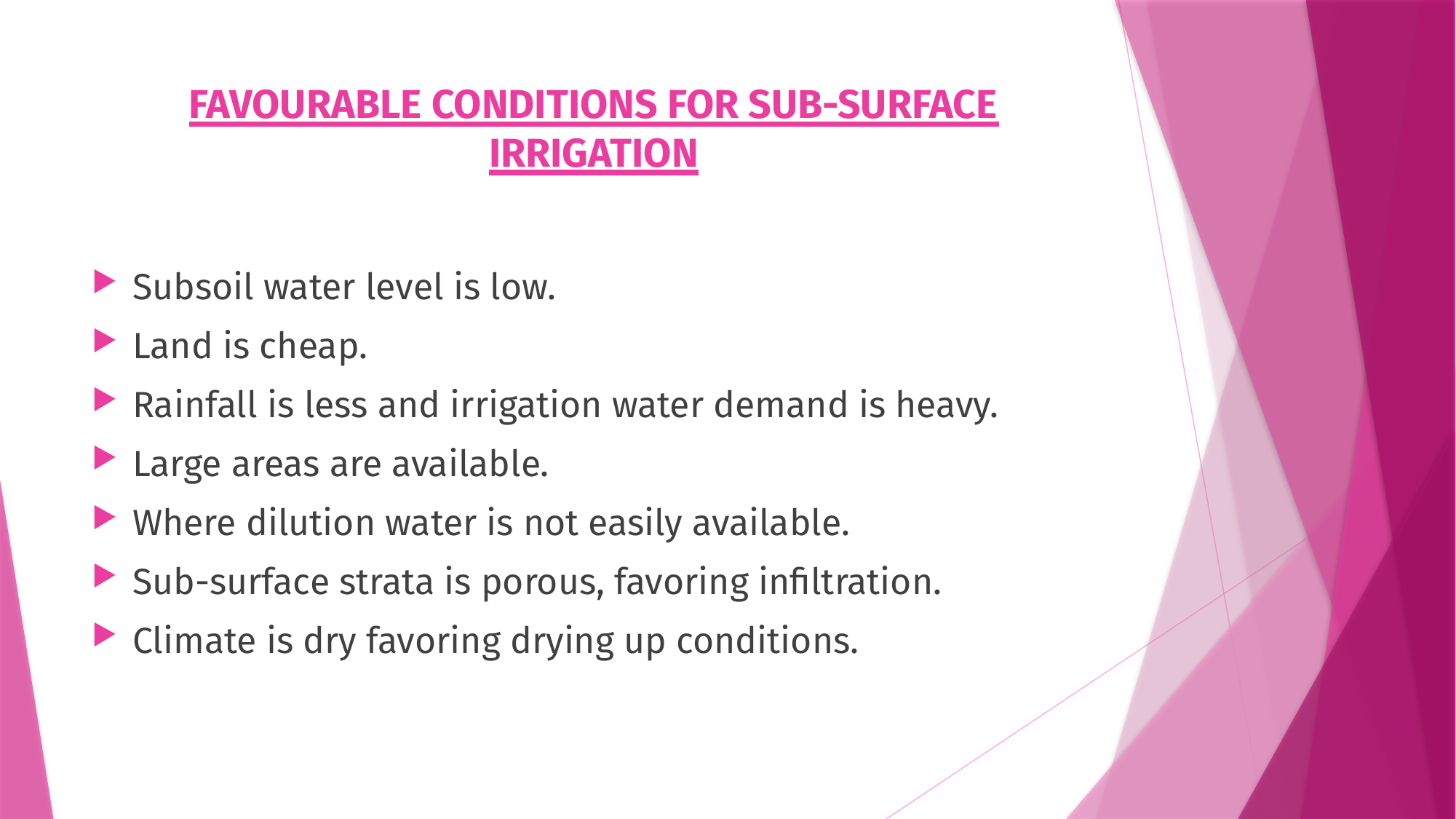

# FAVOURABLE CONDITIONS FOR SUB-SURFACE IRRIGATION
Subsoil water level is low.
Land is cheap.
Rainfall is less and irrigation water demand is heavy.
Large areas are available.
Where dilution water is not easily available.
Sub-surface strata is porous, favoring infiltration.
Climate is dry favoring drying up conditions.